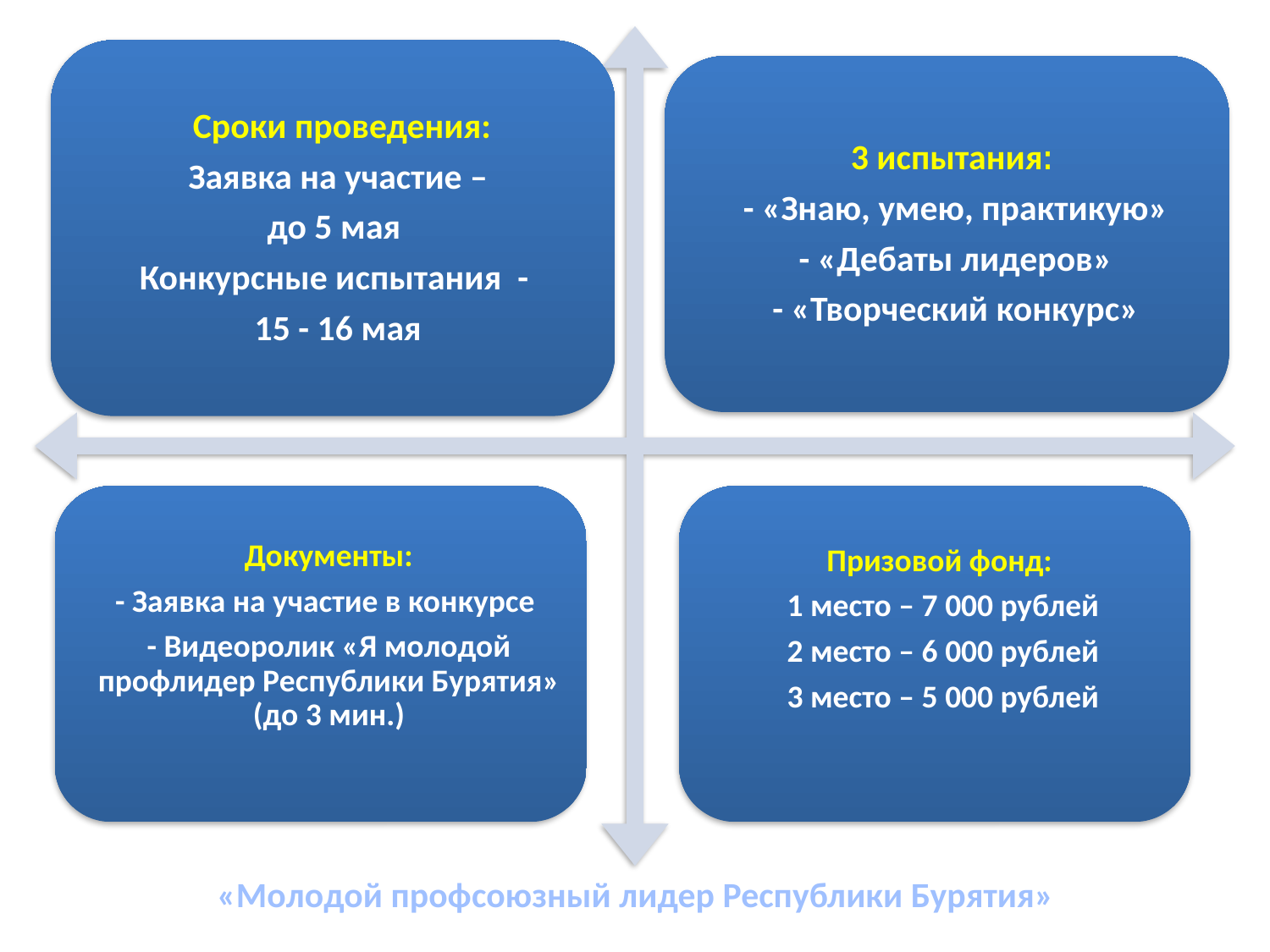

Призовой фонд:
1 место – 7 000 рублей
2 место – 6 000 рублей
3 место – 5 000 рублей

Сроки проведения:
Заявка на участие –
до 5 мая
Конкурсные испытания  -
15 - 16 мая
3 испытания:
- «Знаю, умею, практикую»
- «Дебаты лидеров»
- «Творческий конкурс»
Документы:
- Заявка на участие в конкурсе
- Видеоролик «Я молодой профлидер Республики Бурятия» (до 3 мин.)

Участники - первичные профсоюзные организации членских организаций ООП РБ и профсоюзных организаций, работающих с ООП РБ по соглашениям.
«Молодой профсоюзный лидер Республики Бурятия»